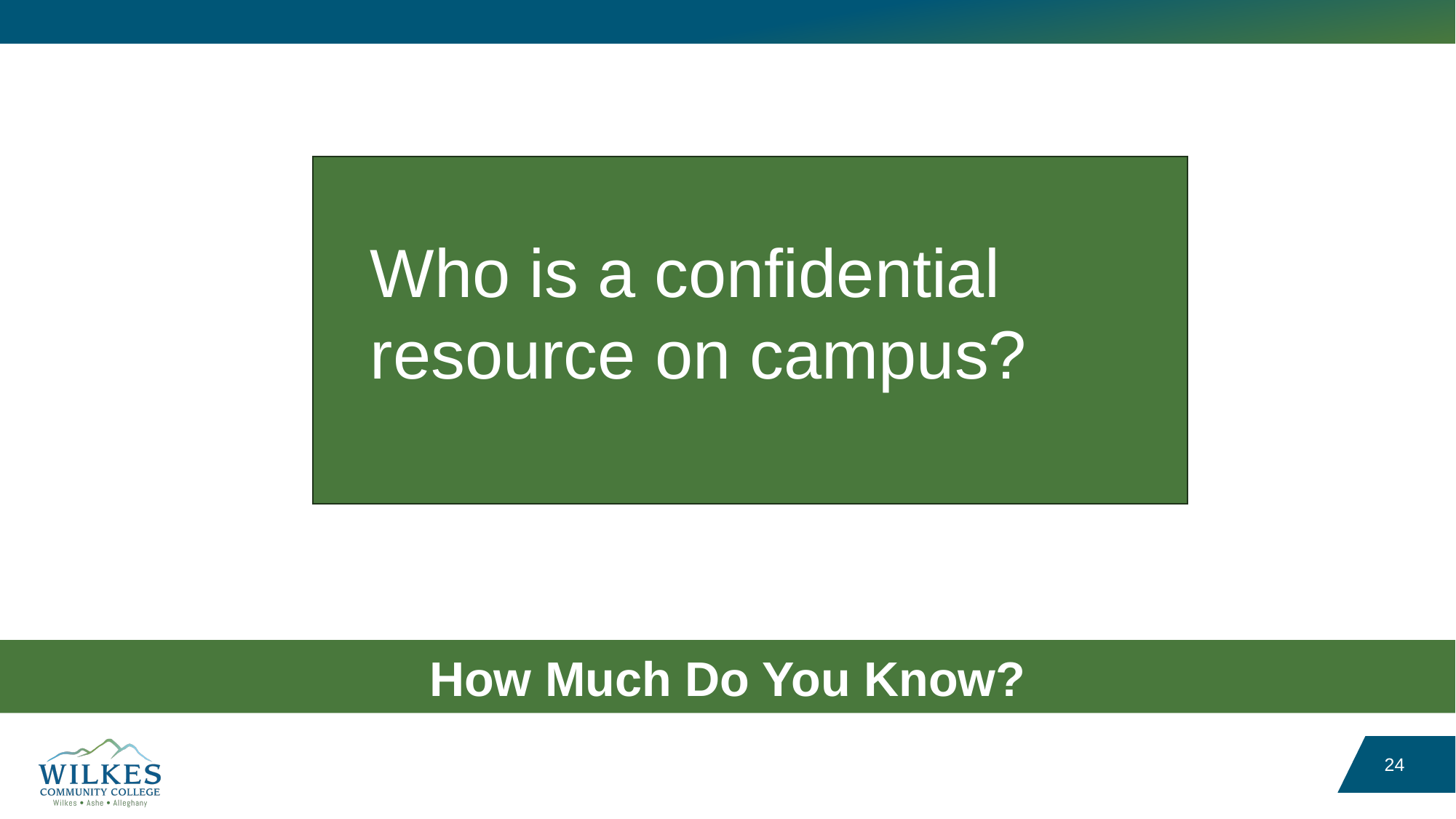

Who is a confidential resource on campus?
How Much Do You Know?
24